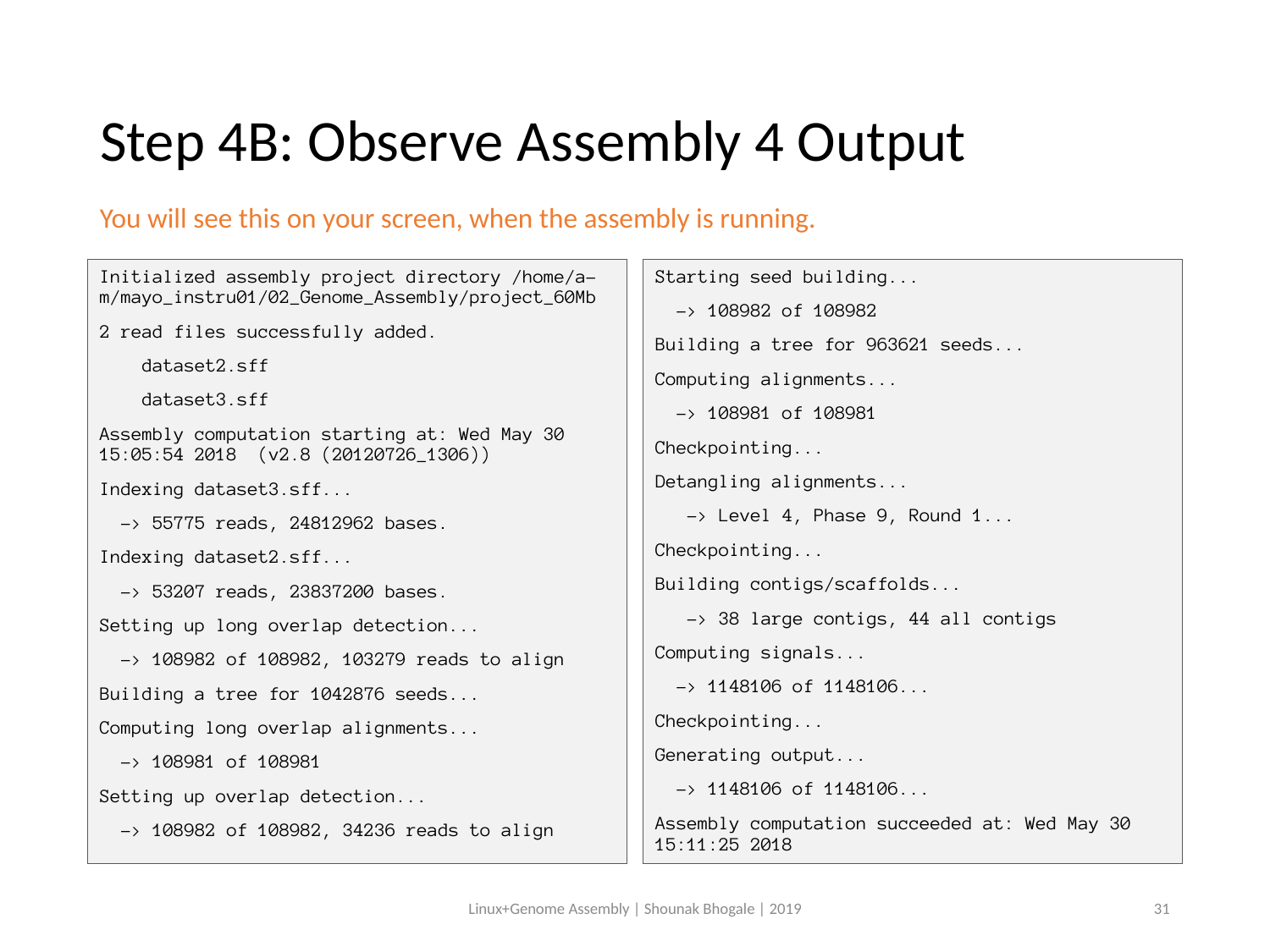

# Step 4B: Observe Assembly 4 Output
You will see this on your screen, when the assembly is running.
Initialized assembly project directory /home/a-m/mayo_instru01/02_Genome_Assembly/project_60Mb
2 read files successfully added.
    dataset2.sff
    dataset3.sff
Assembly computation starting at: Wed May 30 15:05:54 2018  (v2.8 (20120726_1306))
Indexing dataset3.sff...
  -> 55775 reads, 24812962 bases.
Indexing dataset2.sff...
  -> 53207 reads, 23837200 bases.
Setting up long overlap detection...
  -> 108982 of 108982, 103279 reads to align
Building a tree for 1042876 seeds...
Computing long overlap alignments...
  -> 108981 of 108981
Setting up overlap detection...
  -> 108982 of 108982, 34236 reads to align
Starting seed building...
  -> 108982 of 108982
Building a tree for 963621 seeds...
Computing alignments...
  -> 108981 of 108981
Checkpointing...
Detangling alignments...
   -> Level 4, Phase 9, Round 1...
Checkpointing...
Building contigs/scaffolds...
   -> 38 large contigs, 44 all contigs
Computing signals...
  -> 1148106 of 1148106...
Checkpointing...
Generating output...
  -> 1148106 of 1148106...
Assembly computation succeeded at: Wed May 30 15:11:25 2018
Linux+Genome Assembly | Shounak Bhogale | 2019
31